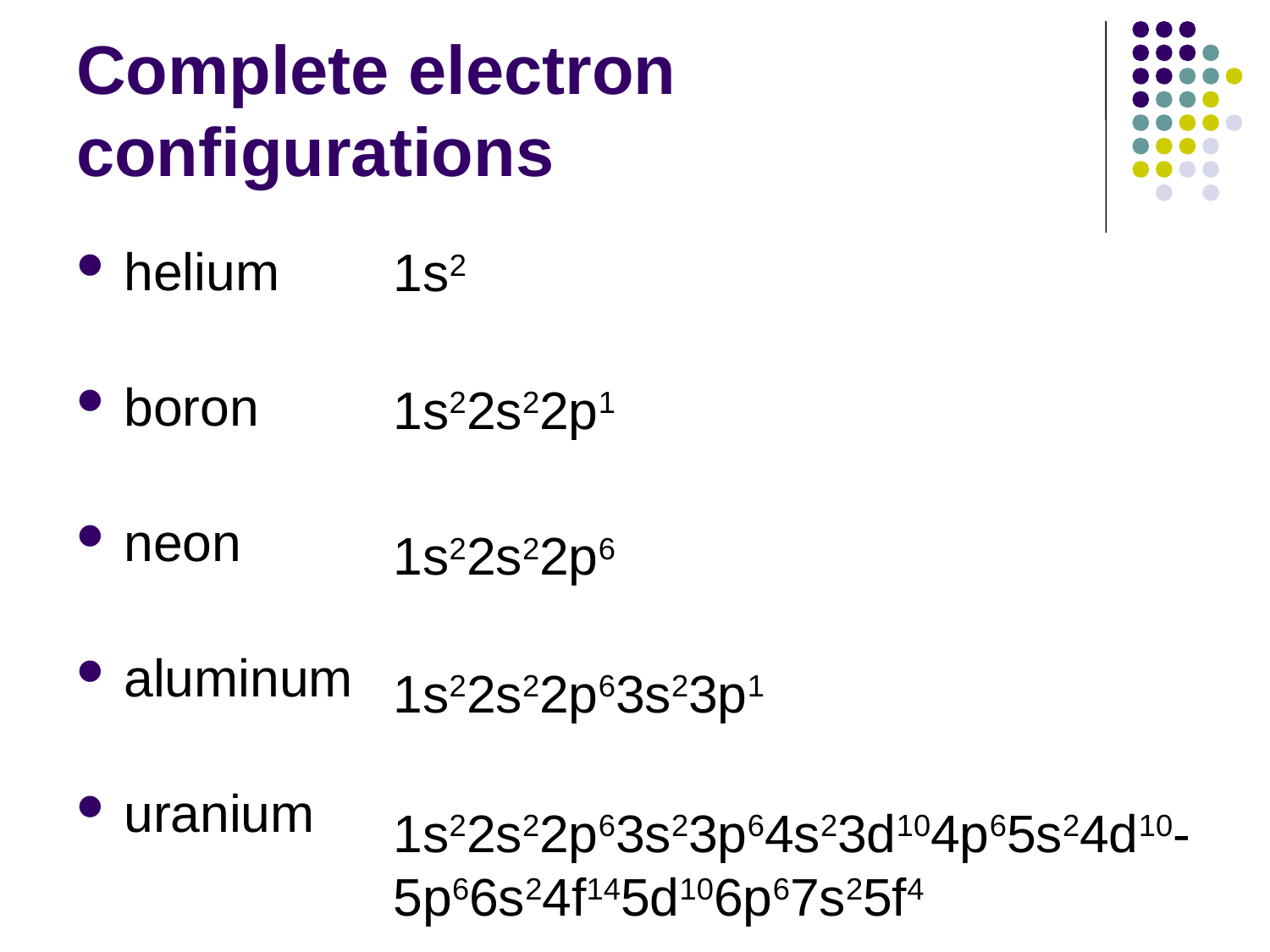

# Complete electron configurations
1s2
helium

boron

neon

aluminum

uranium
1s22s22p1
1s22s22p6
1s22s22p63s23p1
1s22s22p63s23p64s23d104p65s24d10-   5p66s24f145d106p67s25f4